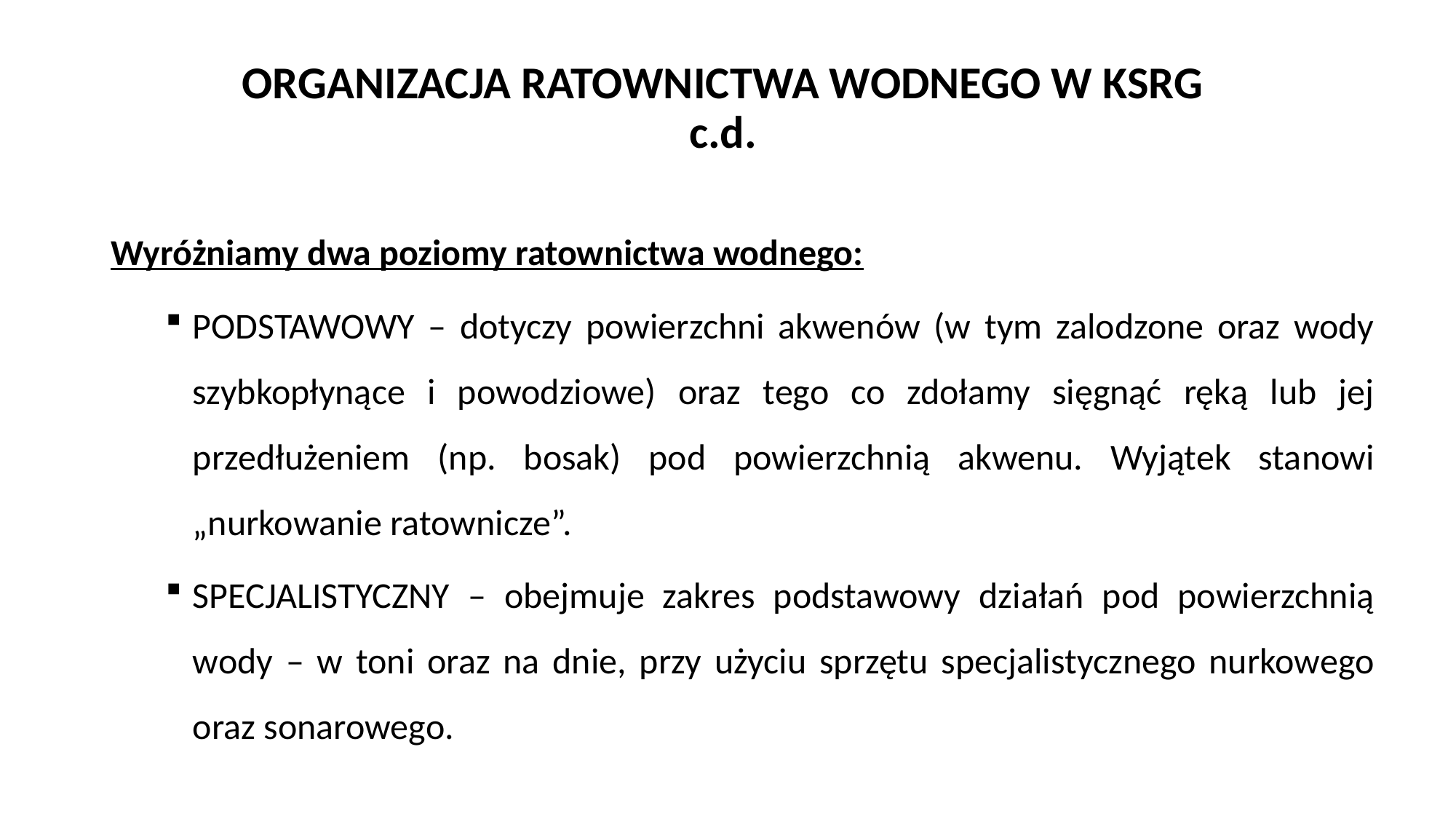

# ORGANIZACJA RATOWNICTWA WODNEGO W KSRG c.d.
Wyróżniamy dwa poziomy ratownictwa wodnego:
PODSTAWOWY – dotyczy powierzchni akwenów (w tym zalodzone oraz wody szybkopłynące i powodziowe) oraz tego co zdołamy sięgnąć ręką lub jej przedłużeniem (np. bosak) pod powierzchnią akwenu. Wyjątek stanowi „nurkowanie ratownicze”.
SPECJALISTYCZNY – obejmuje zakres podstawowy działań pod powierzchnią wody – w toni oraz na dnie, przy użyciu sprzętu specjalistycznego nurkowego oraz sonarowego.